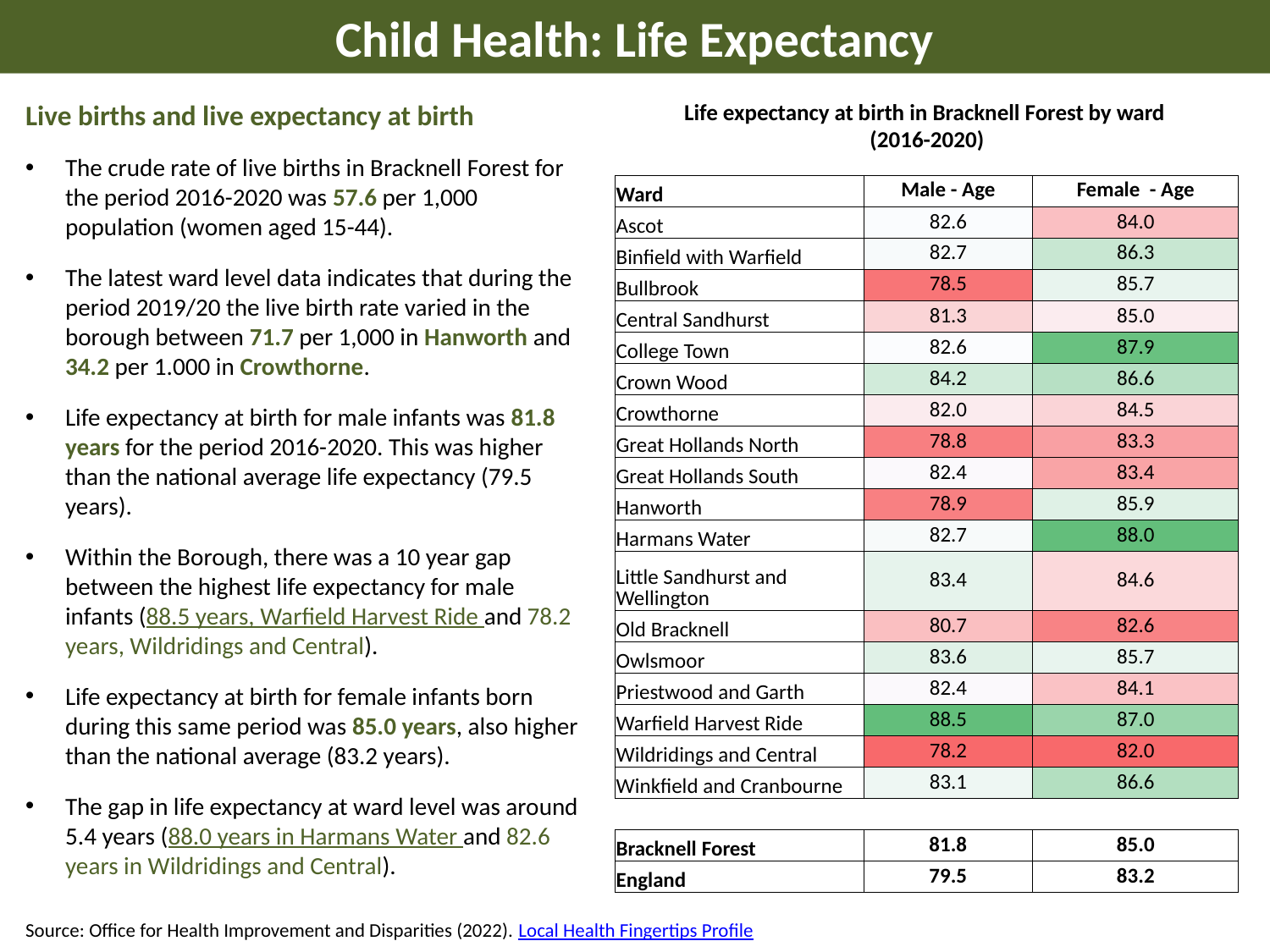

Child Health: Life Expectancy
Live births and live expectancy at birth
The crude rate of live births in Bracknell Forest for the period 2016-2020 was 57.6 per 1,000 population (women aged 15-44).
The latest ward level data indicates that during the period 2019/20 the live birth rate varied in the borough between 71.7 per 1,000 in Hanworth and 34.2 per 1.000 in Crowthorne.
Life expectancy at birth for male infants was 81.8 years for the period 2016-2020. This was higher than the national average life expectancy (79.5 years).
Within the Borough, there was a 10 year gap between the highest life expectancy for male infants (88.5 years, Warfield Harvest Ride and 78.2 years, Wildridings and Central).
Life expectancy at birth for female infants born during this same period was 85.0 years, also higher than the national average (83.2 years).
The gap in life expectancy at ward level was around 5.4 years (88.0 years in Harmans Water and 82.6 years in Wildridings and Central).
Life expectancy at birth in Bracknell Forest by ward
(2016-2020)
| Ward | Male - Age | Female - Age |
| --- | --- | --- |
| Ascot | 82.6 | 84.0 |
| Binfield with Warfield | 82.7 | 86.3 |
| Bullbrook | 78.5 | 85.7 |
| Central Sandhurst | 81.3 | 85.0 |
| College Town | 82.6 | 87.9 |
| Crown Wood | 84.2 | 86.6 |
| Crowthorne | 82.0 | 84.5 |
| Great Hollands North | 78.8 | 83.3 |
| Great Hollands South | 82.4 | 83.4 |
| Hanworth | 78.9 | 85.9 |
| Harmans Water | 82.7 | 88.0 |
| Little Sandhurst and Wellington | 83.4 | 84.6 |
| Old Bracknell | 80.7 | 82.6 |
| Owlsmoor | 83.6 | 85.7 |
| Priestwood and Garth | 82.4 | 84.1 |
| Warfield Harvest Ride | 88.5 | 87.0 |
| Wildridings and Central | 78.2 | 82.0 |
| Winkfield and Cranbourne | 83.1 | 86.6 |
|  |  |  |
| Bracknell Forest | 81.8 | 85.0 |
| England | 79.5 | 83.2 |
Source: Office for Health Improvement and Disparities (2022). Local Health Fingertips Profile